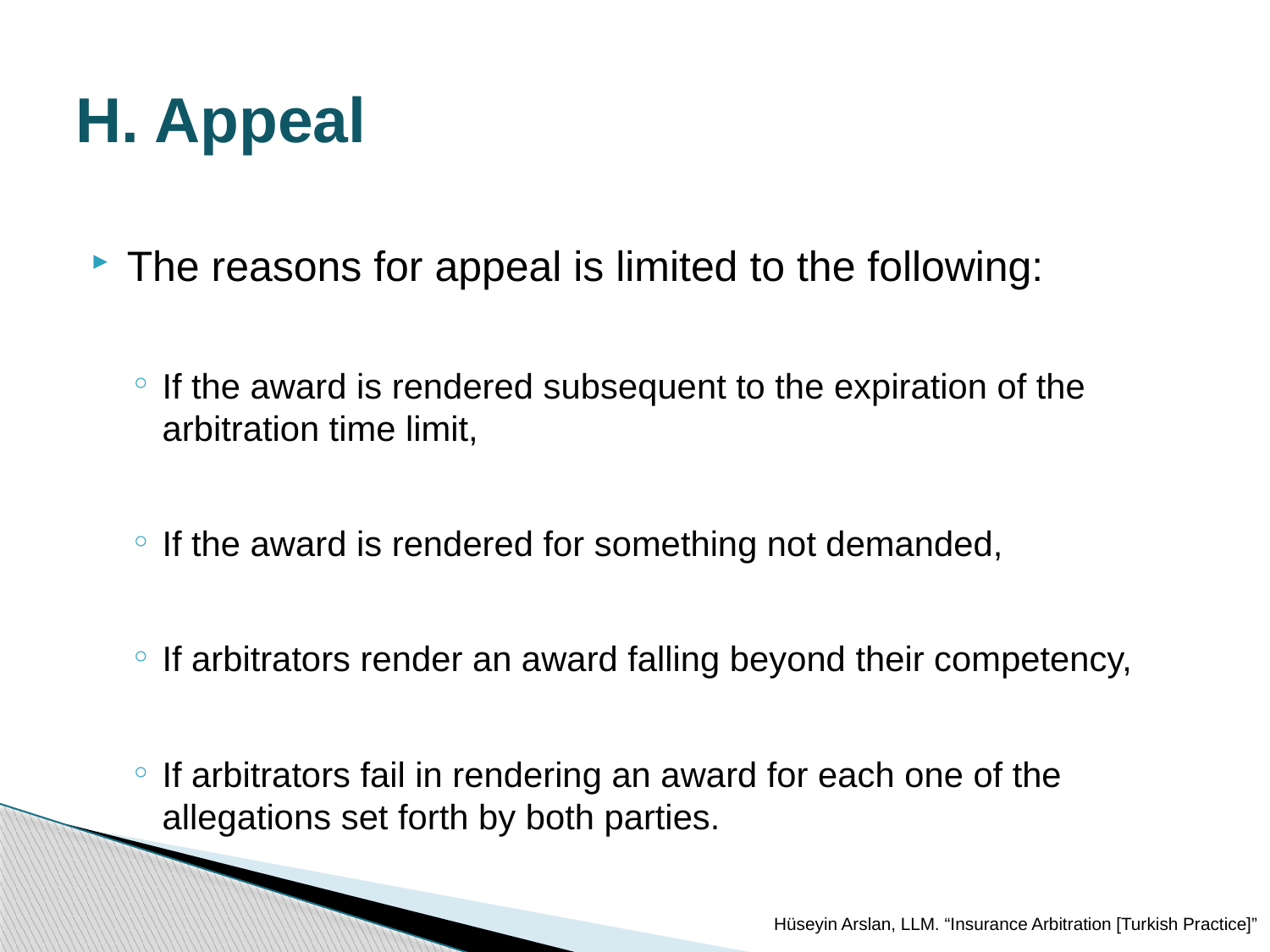

# H. Appeal
The reasons for appeal is limited to the following:

If the award is rendered subsequent to the expiration of the arbitration time limit,

If the award is rendered for something not demanded,

If arbitrators render an award falling beyond their competency,

If arbitrators fail in rendering an award for each one of the allegations set forth by both parties.
Hüseyin Arslan, LLM. “Insurance Arbitration [Turkish Practice]”